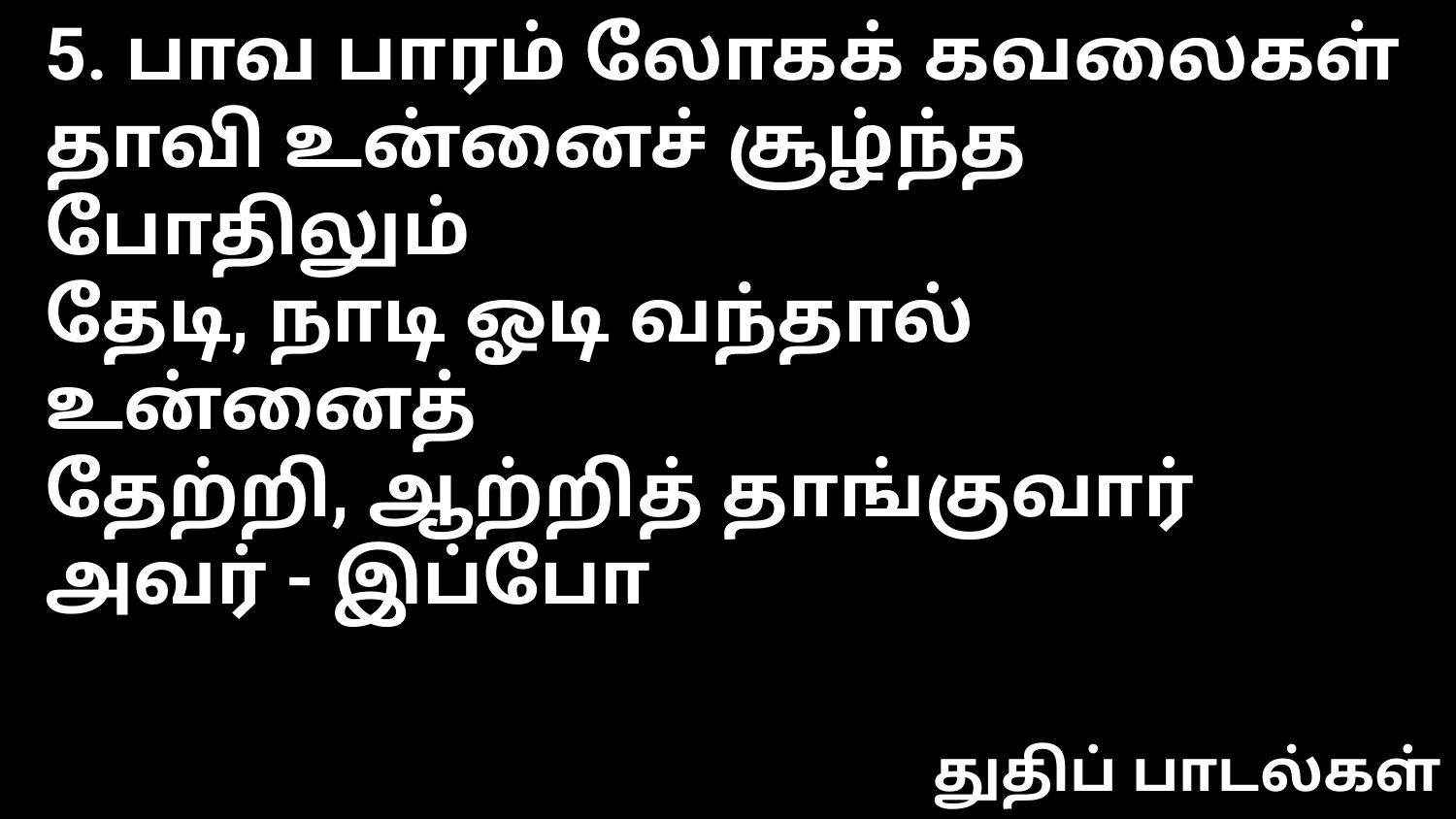

5. பாவ பாரம் லோகக் கவலைகள்
தாவி உன்னைச் சூழ்ந்த போதிலும்
தேடி, நாடி ஓடி வந்தால் உன்னைத்
தேற்றி, ஆற்றித் தாங்குவார் அவர் - இப்போ

துதிப் பாடல்கள்